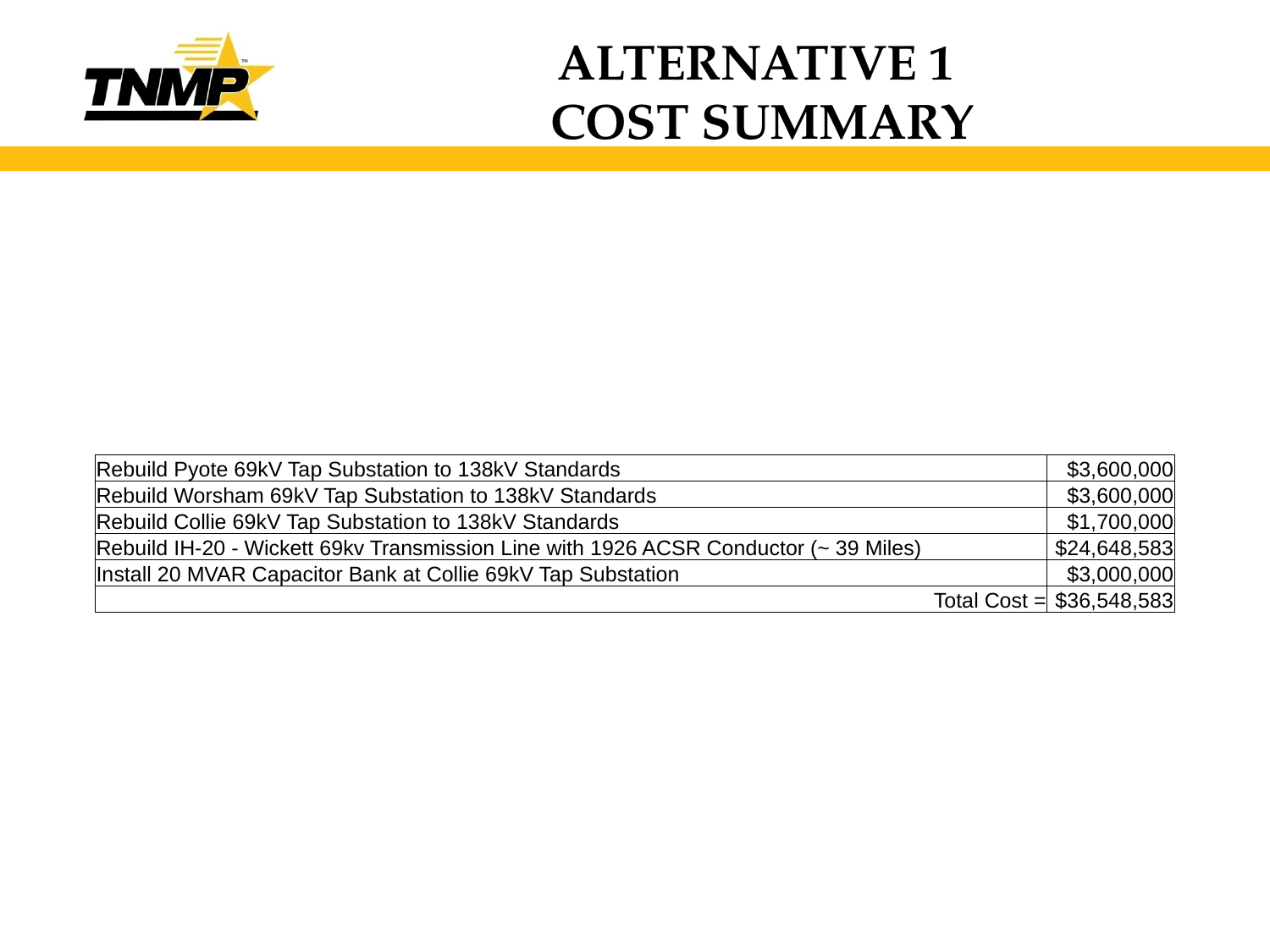

# ALTERNATIVE 1 COST SUMMARY
| Rebuild Pyote 69kV Tap Substation to 138kV Standards | $3,600,000 |
| --- | --- |
| Rebuild Worsham 69kV Tap Substation to 138kV Standards | $3,600,000 |
| Rebuild Collie 69kV Tap Substation to 138kV Standards | $1,700,000 |
| Rebuild IH-20 - Wickett 69kv Transmission Line with 1926 ACSR Conductor (~ 39 Miles) | $24,648,583 |
| Install 20 MVAR Capacitor Bank at Collie 69kV Tap Substation | $3,000,000 |
| Total Cost = | $36,548,583 |